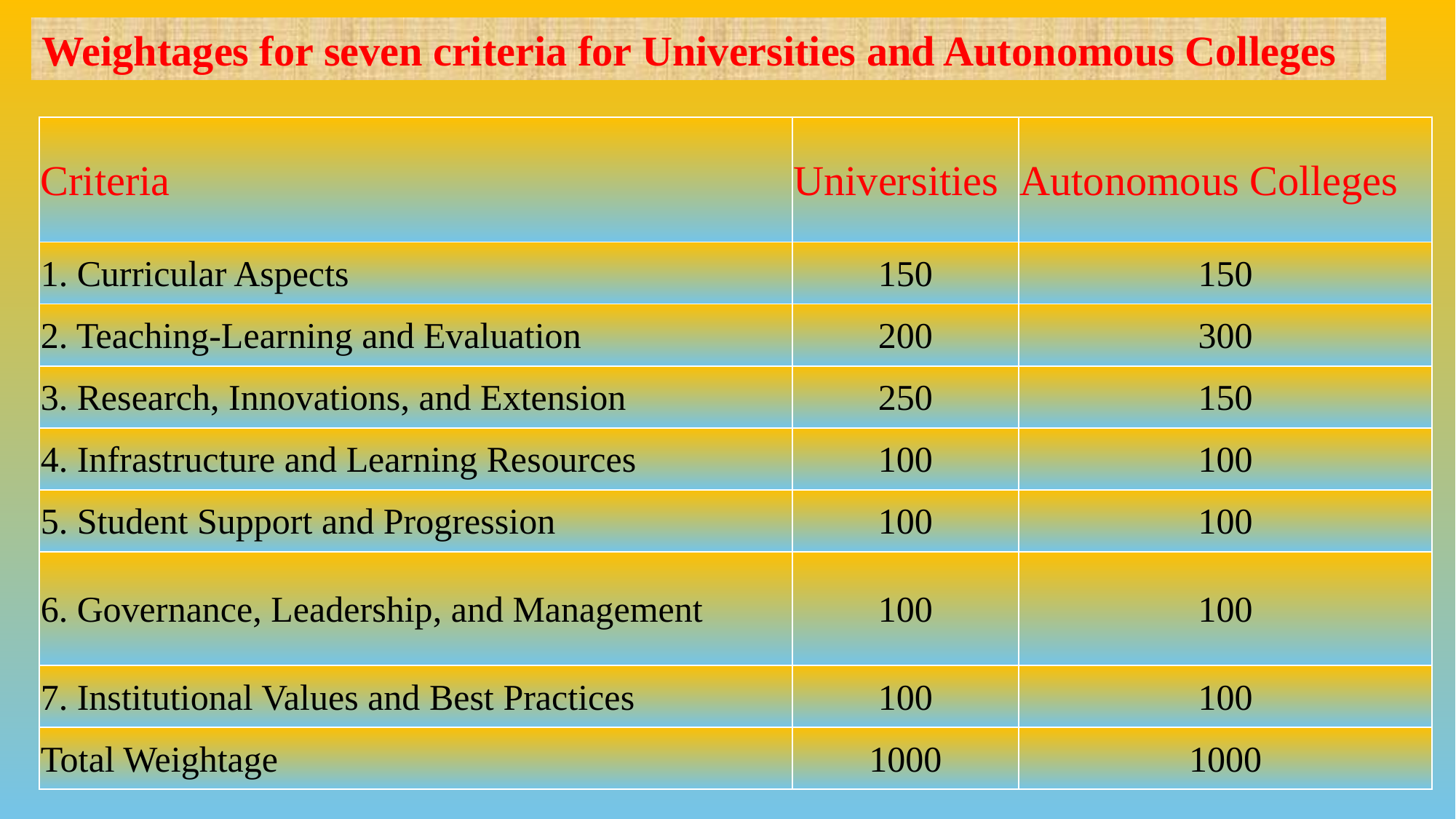

Weightages for seven criteria for Universities and Autonomous Colleges
| Criteria | Universities | Autonomous Colleges |
| --- | --- | --- |
| 1. Curricular Aspects | 150 | 150 |
| 2. Teaching-Learning and Evaluation | 200 | 300 |
| 3. Research, Innovations, and Extension | 250 | 150 |
| 4. Infrastructure and Learning Resources | 100 | 100 |
| 5. Student Support and Progression | 100 | 100 |
| 6. Governance, Leadership, and Management | 100 | 100 |
| 7. Institutional Values and Best Practices | 100 | 100 |
| Total Weightage | 1000 | 1000 |